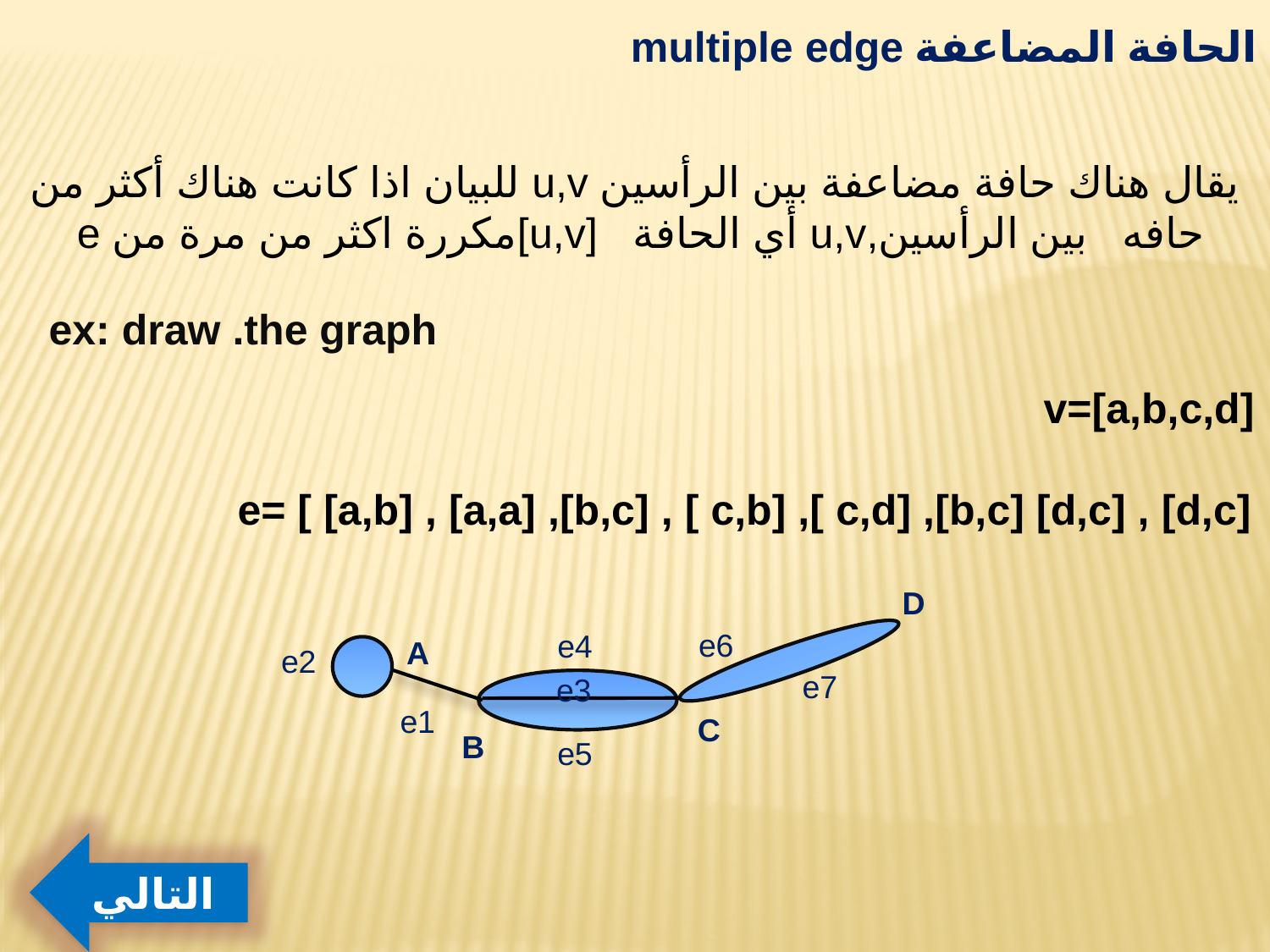

الحافة المضاعفة multiple edge
يقال هناك حافة مضاعفة بين الرأسين u,v للبيان اذا كانت هناك أكثر من حافه   بين الرأسين,u,v أي الحافة   [u,v]مكررة اكثر من مرة من e
ex: draw .the graph
v=[a,b,c,d]
e= [ [a,b] , [a,a] ,[b,c] , [ c,b] ,[ c,d] ,[b,c] [d,c] , [d,c]
D
e6
e4
A

e2

e7
e3
e1
C
B
e5
التالي